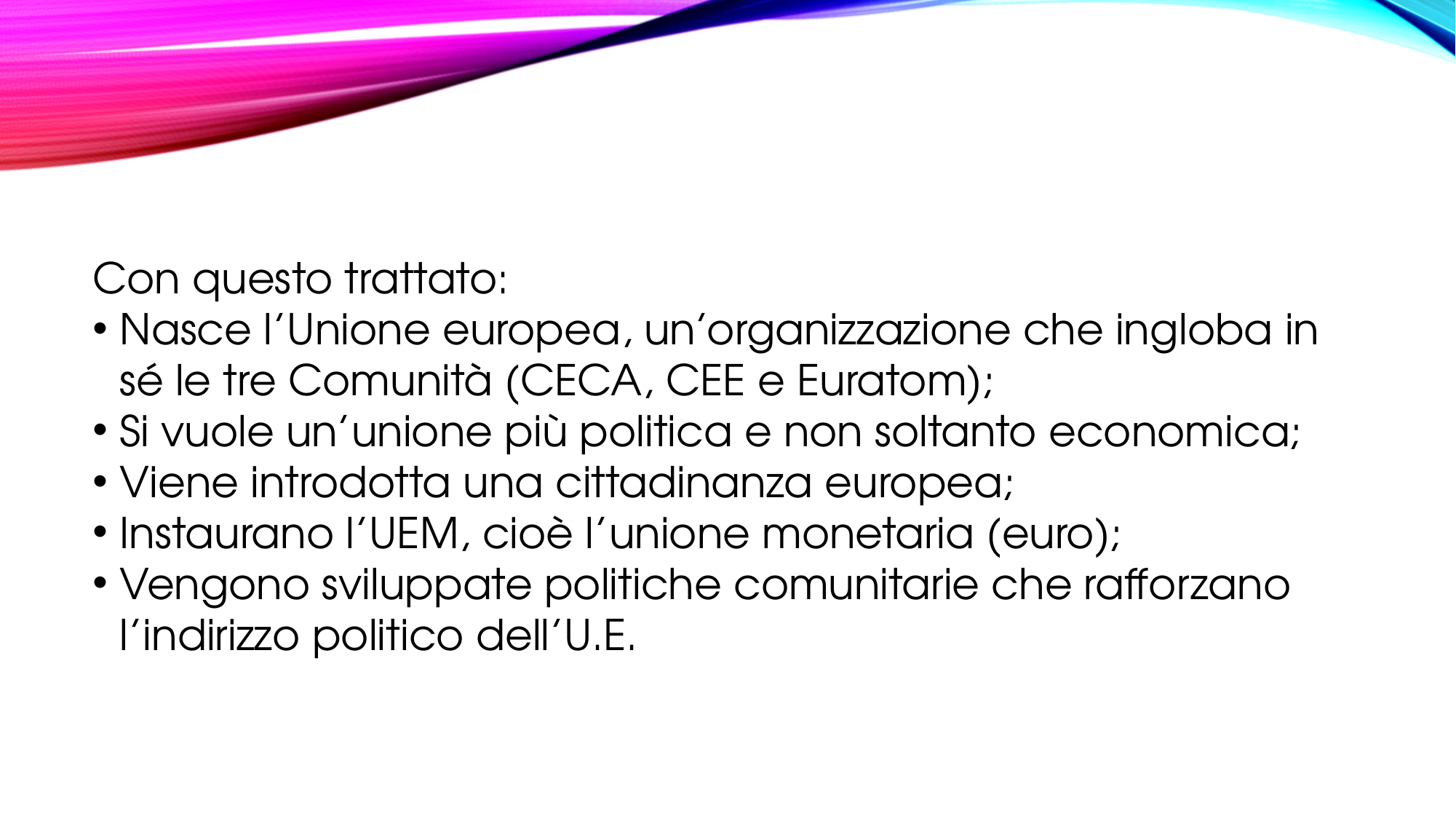

Con questo trattato:
Nasce l’Unione europea, un’organizzazione che ingloba in sé le tre Comunità (CECA, CEE e Euratom);
Si vuole un’unione più politica e non soltanto economica;
Viene introdotta una cittadinanza europea;
Instaurano l’UEM, cioè l’unione monetaria (euro);
Vengono sviluppate politiche comunitarie che rafforzano l’indirizzo politico dell’U.E.